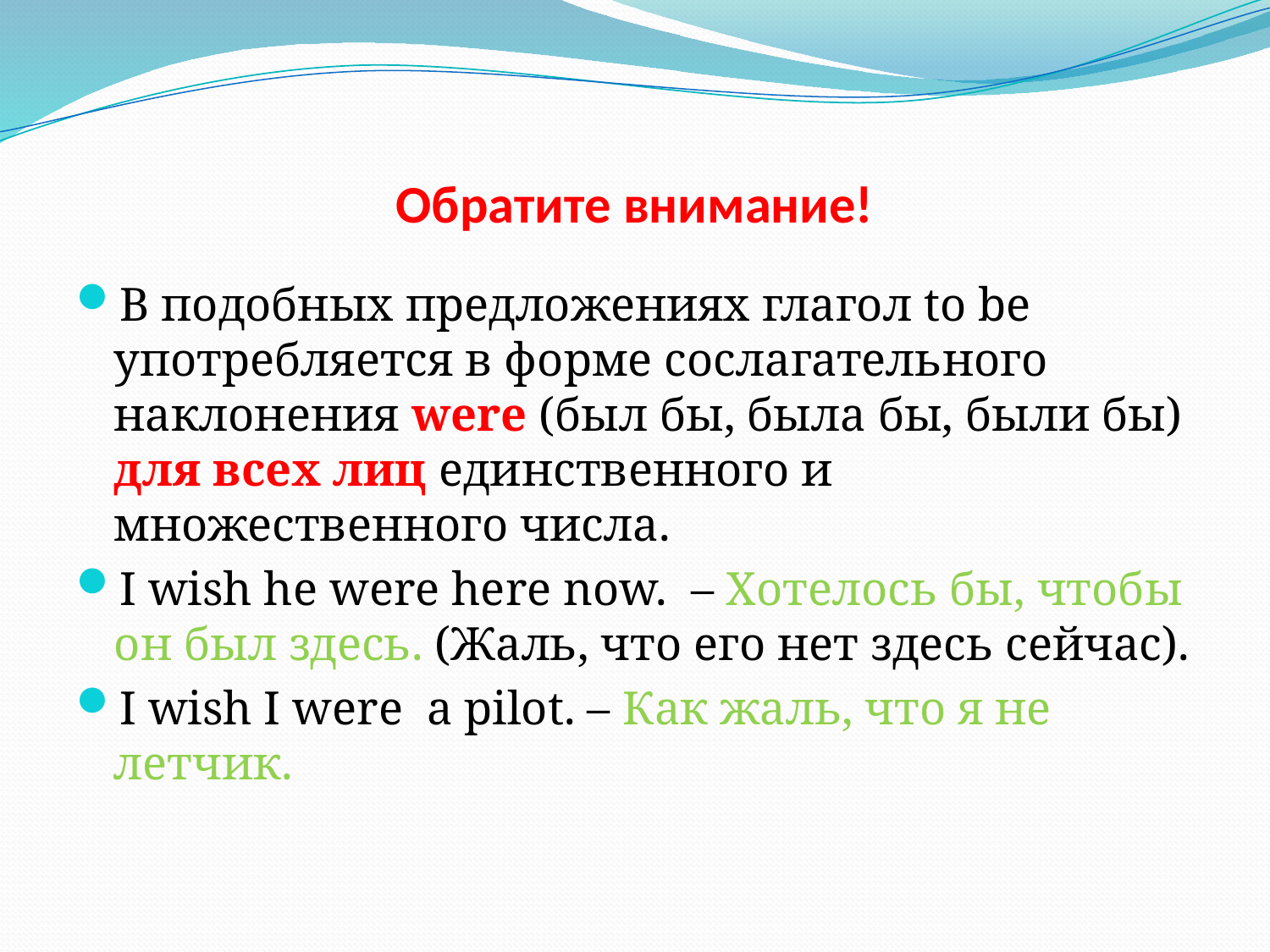

# Обратите внимание!
В подобных предложениях глагол to be употребляется в форме сослагательного наклонения were (был бы, была бы, были бы) для всех лиц единственного и множественного числа.
I wish he were here now.  – Хотелось бы, чтобы он был здесь. (Жаль, что его нет здесь сейчас).
I wish I were  a pilot. – Как жаль, что я не летчик.